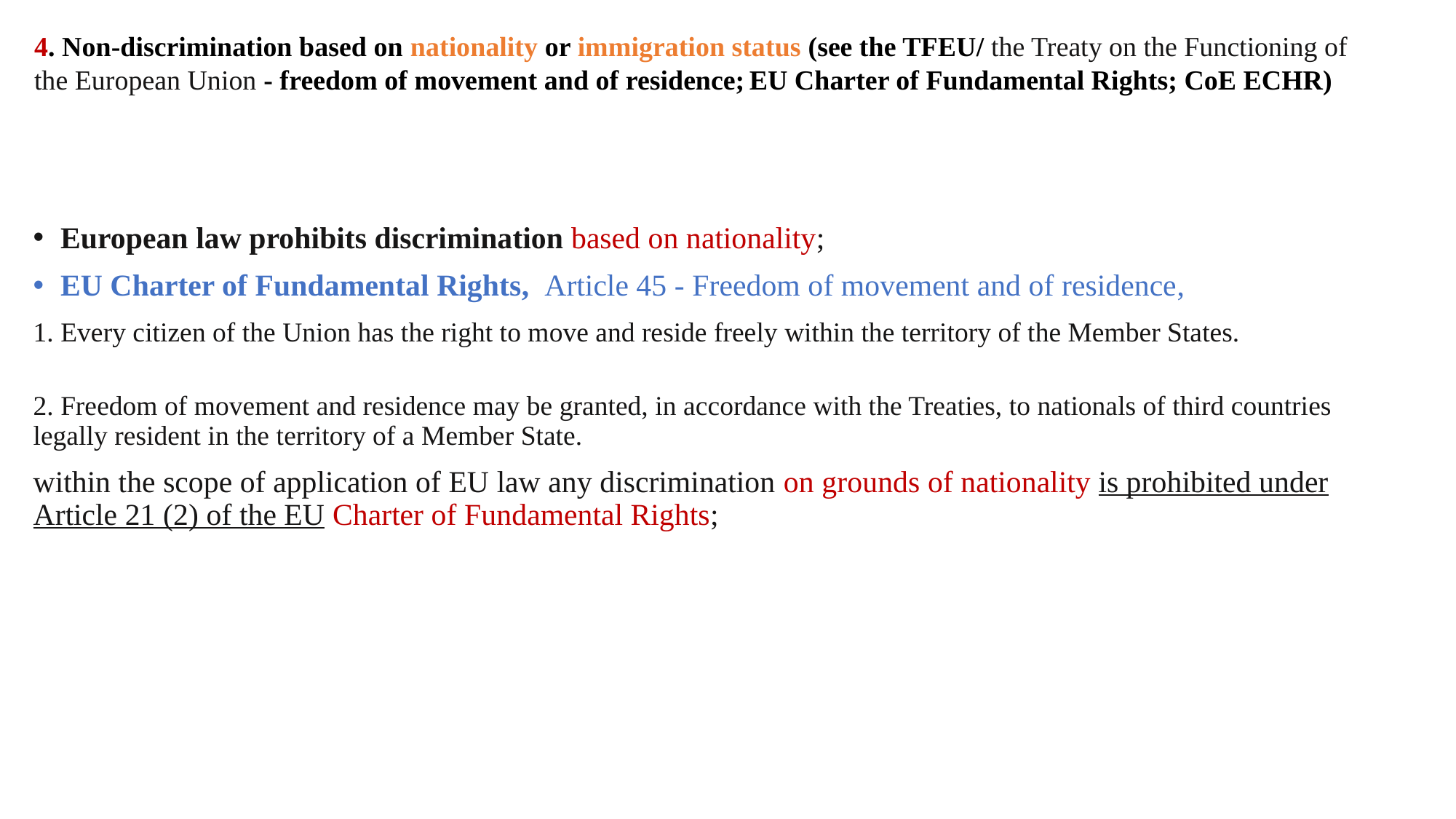

# 4. Non-discrimination based on nationality or immigration status (see the TFEU/ the Treaty on the Functioning of the European Union - freedom of movement and of residence; EU Charter of Fundamental Rights; CoE ECHR)

European law prohibits discrimination based on nationality;
EU Charter of Fundamental Rights,  Article 45 - Freedom of movement and of residence,
1. Every citizen of the Union has the right to move and reside freely within the territory of the Member States.
2. Freedom of movement and residence may be granted, in accordance with the Treaties, to nationals of third countries legally resident in the territory of a Member State.
within the scope of application of EU law any discrimination on grounds of nationality is prohibited under Article 21 (2) of the EU Charter of Fundamental Rights;